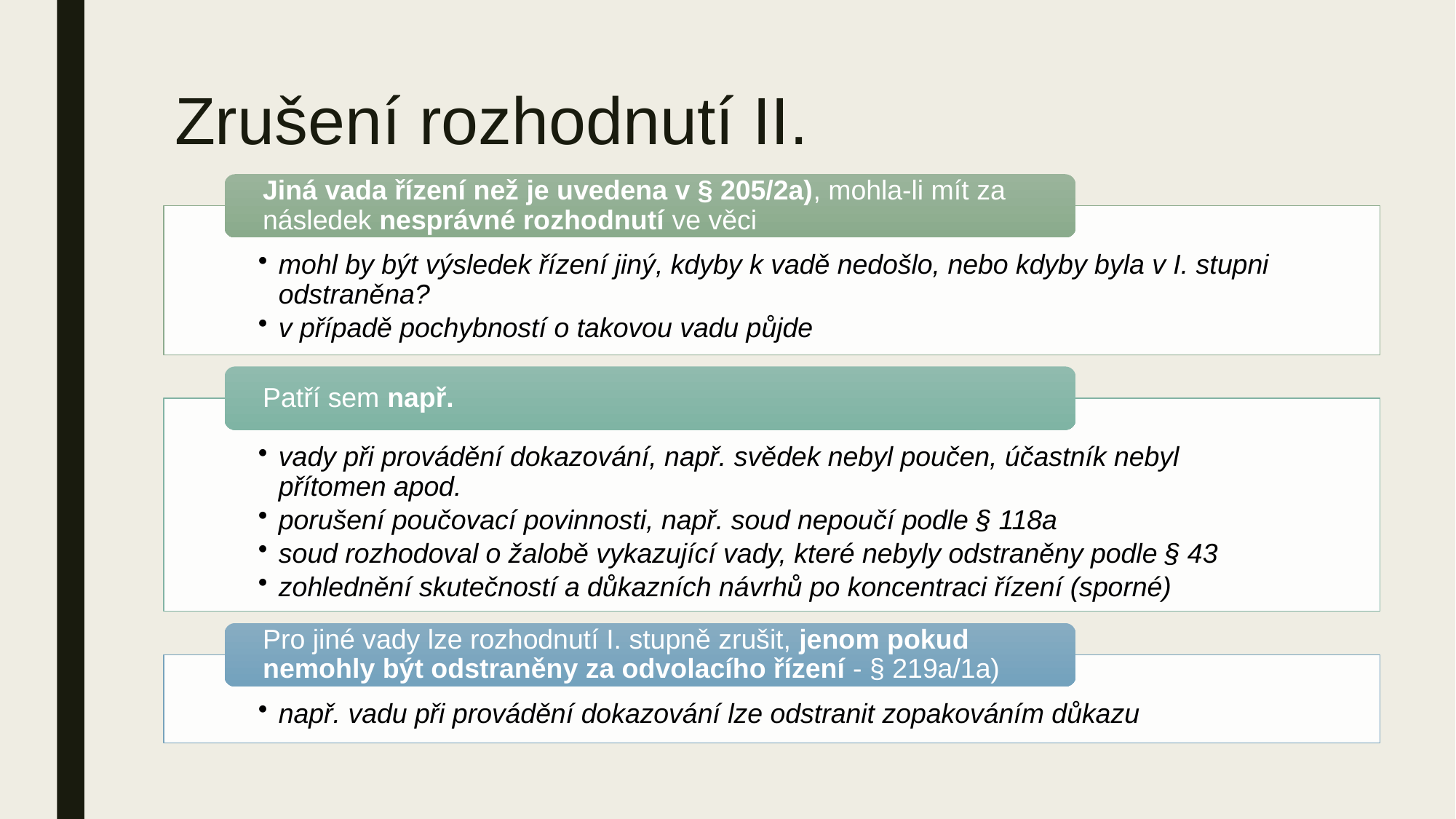

# Zrušení rozhodnutí II.
mohl by být výsledek řízení jiný, kdyby k vadě nedošlo, nebo kdyby byla v I. stupni odstraněna?
v případě pochybností o takovou vadu půjde
Jiná vada řízení než je uvedena v § 205/2a), mohla-li mít za následek nesprávné rozhodnutí ve věci
vady při provádění dokazování, např. svědek nebyl poučen, účastník nebyl přítomen apod.
porušení poučovací povinnosti, např. soud nepoučí podle § 118a
soud rozhodoval o žalobě vykazující vady, které nebyly odstraněny podle § 43
zohlednění skutečností a důkazních návrhů po koncentraci řízení (sporné)
Patří sem např.
např. vadu při provádění dokazování lze odstranit zopakováním důkazu
Pro jiné vady lze rozhodnutí I. stupně zrušit, jenom pokud nemohly být odstraněny za odvolacího řízení - § 219a/1a)